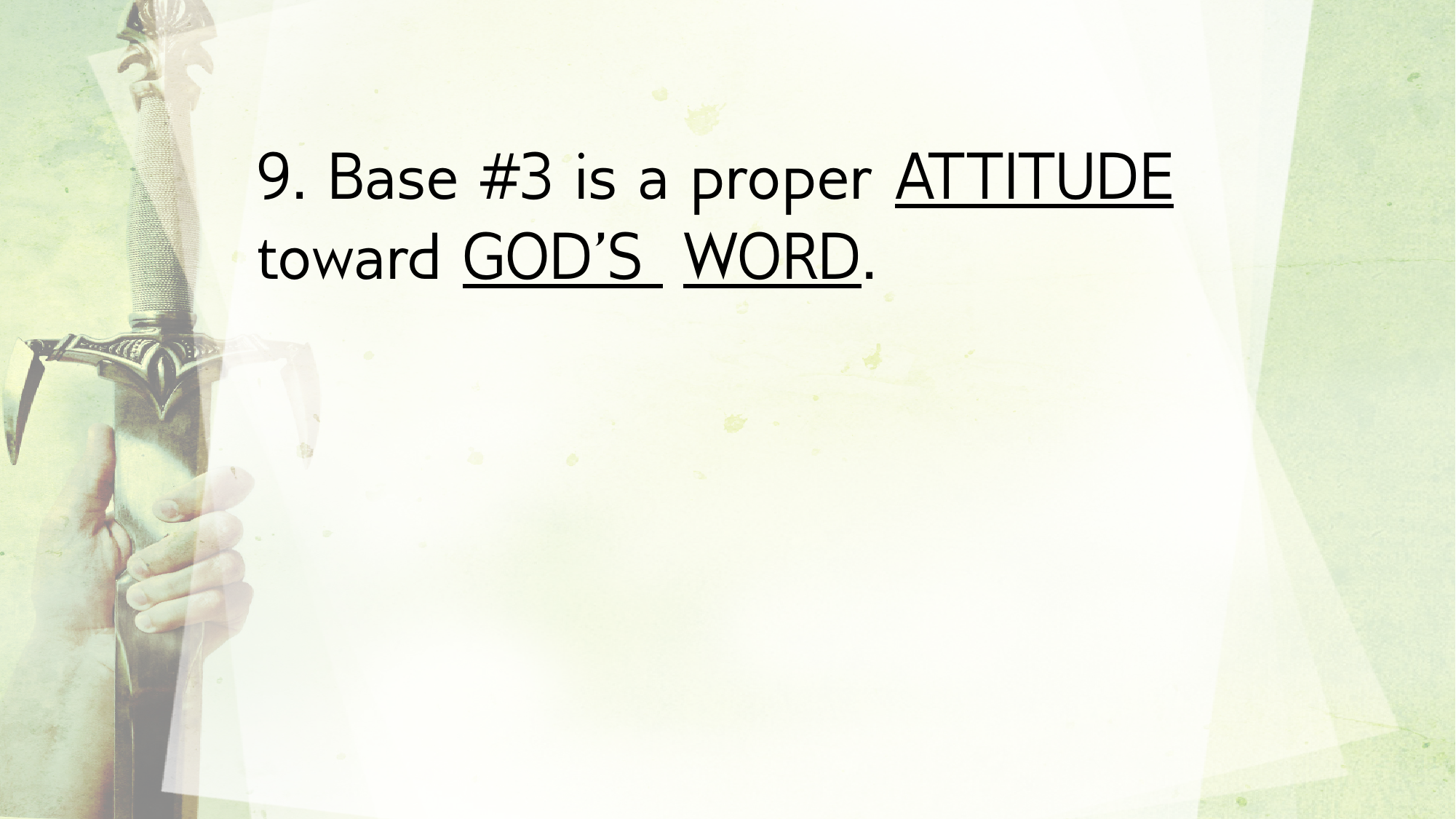

9. Base #3 is a proper ATTITUDE  toward GOD’S  WORD.